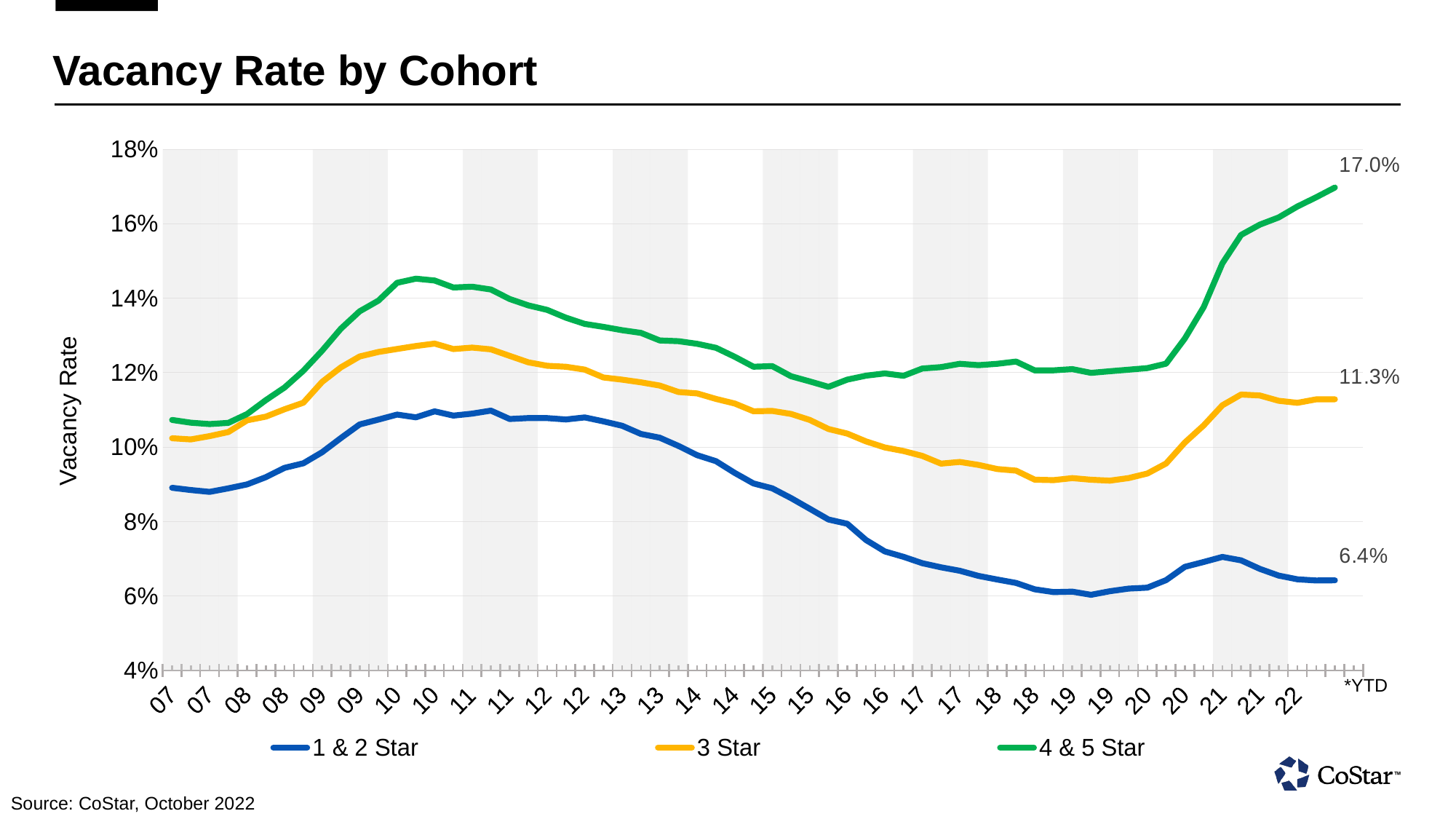

# Vacancy Rate by Cohort

### Chart

| Category | zebra | 1 & 2 Star | 3 Star | 4 & 5 Star |
|---|---|---|---|---|
| 39083 | 1000000000.0 | 0.0890554934740067 | 0.102368511259556 | 0.107281677424908 |
| 39173 | 1000000000.0 | 0.0884513556957245 | 0.102054215967655 | 0.106544218957424 |
| 39264 | 1000000000.0 | 0.0879571437835693 | 0.102945677936077 | 0.106181554496288 |
| 39356 | 1000000000.0 | 0.0889037325978279 | 0.104043483734131 | 0.10649635642767 |
| 39448 | 0.0 | 0.0899649262428284 | 0.107183940708637 | 0.108874447643757 |
| 39539 | 0.0 | 0.0919004455208778 | 0.108180314302444 | 0.112604327499866 |
| 39630 | 0.0 | 0.0944138988852501 | 0.110161639750004 | 0.116002477705479 |
| 39722 | 0.0 | 0.095630444586277 | 0.111921295523643 | 0.120495475828648 |
| 39814 | 1000000000.0 | 0.0986127480864525 | 0.117504455149174 | 0.125885426998138 |
| 39904 | 1000000000.0 | 0.10242548584938 | 0.121415294706821 | 0.131800264120102 |
| 39995 | 1000000000.0 | 0.106073774397373 | 0.12433248758316 | 0.136460721492767 |
| 40087 | 1000000000.0 | 0.107377864420414 | 0.125540360808373 | 0.139332130551338 |
| 40179 | 0.0 | 0.108731716871262 | 0.126347377896309 | 0.144120261073112 |
| 40269 | 0.0 | 0.107992261648178 | 0.127150624990463 | 0.145235762000084 |
| 40360 | 0.0 | 0.109601423144341 | 0.127791941165924 | 0.144738152623177 |
| 40452 | 0.0 | 0.108448065817356 | 0.126334726810455 | 0.142871215939522 |
| 40544 | 1000000000.0 | 0.108987510204315 | 0.126725494861603 | 0.143077582120895 |
| 40634 | 1000000000.0 | 0.109795928001404 | 0.126251235604286 | 0.142324864864349 |
| 40725 | 1000000000.0 | 0.107545986771584 | 0.124494887888432 | 0.139766827225685 |
| 40817 | 1000000000.0 | 0.107795275747776 | 0.122757665812969 | 0.138054996728897 |
| 40909 | 0.0 | 0.107777662575245 | 0.121835179626942 | 0.136851951479912 |
| 41000 | 0.0 | 0.107408173382282 | 0.121567614376545 | 0.134746626019478 |
| 41091 | 0.0 | 0.10796532034874 | 0.120810680091381 | 0.133082151412964 |
| 41183 | 0.0 | 0.106902934610844 | 0.118700034916401 | 0.132285252213478 |
| 41275 | 1000000000.0 | 0.105711951851845 | 0.118112221360207 | 0.13139034807682 |
| 41365 | 1000000000.0 | 0.103518880903721 | 0.117389135062695 | 0.130672499537468 |
| 41456 | 1000000000.0 | 0.102521650493145 | 0.116524890065193 | 0.128636479377747 |
| 41548 | 1000000000.0 | 0.100311681628227 | 0.114793047308922 | 0.128442674875259 |
| 41640 | 0.0 | 0.0978165715932846 | 0.114409856498241 | 0.127733275294304 |
| 41730 | 0.0 | 0.0962151810526848 | 0.112932629883289 | 0.12666817009449 |
| 41821 | 0.0 | 0.0930497944355011 | 0.111692041158676 | 0.124251060187817 |
| 41913 | 0.0 | 0.0902146995067596 | 0.109618254005909 | 0.121582567691803 |
| 42005 | 1000000000.0 | 0.0889143645763397 | 0.109709873795509 | 0.12174017727375 |
| 42095 | 1000000000.0 | 0.0862867161631584 | 0.108905367553234 | 0.119032196700573 |
| 42186 | 1000000000.0 | 0.0834112241864204 | 0.107289455831051 | 0.117628239095211 |
| 42278 | 1000000000.0 | 0.0805291831493378 | 0.10484466701746 | 0.116173252463341 |
| 42370 | 0.0 | 0.0793807283043861 | 0.103625036776066 | 0.118123039603233 |
| 42461 | 0.0 | 0.0750229731202126 | 0.101525120437145 | 0.119177460670471 |
| 42552 | 0.0 | 0.0719608888030052 | 0.0998959392309189 | 0.119786530733109 |
| 42644 | 0.0 | 0.0704991221427917 | 0.098931610584259 | 0.119141206145287 |
| 42736 | 1000000000.0 | 0.0687921866774559 | 0.0976284593343735 | 0.121102906763554 |
| 42826 | 1000000000.0 | 0.0676852017641068 | 0.0955406874418259 | 0.121481649577618 |
| 42917 | 1000000000.0 | 0.0667672231793404 | 0.0959990993142128 | 0.122372657060623 |
| 43009 | 1000000000.0 | 0.0653729662299156 | 0.0951914936304092 | 0.121998764574528 |
| 43101 | 0.0 | 0.0644041523337364 | 0.0940844118595123 | 0.122370481491089 |
| 43191 | 0.0 | 0.0634895637631416 | 0.0936598181724548 | 0.122966110706329 |
| 43282 | 0.0 | 0.0617787726223469 | 0.0912231132388115 | 0.120587766170502 |
| 43374 | 0.0 | 0.0610334873199463 | 0.0911077037453651 | 0.120617896318436 |
| 43466 | 1000000000.0 | 0.0611520484089851 | 0.091644249856472 | 0.120932750403881 |
| 43556 | 1000000000.0 | 0.0603081025183201 | 0.0912076830863953 | 0.119935221970081 |
| 43647 | 1000000000.0 | 0.0612662695348263 | 0.090963326394558 | 0.120372369885445 |
| 43739 | 1000000000.0 | 0.0619718842208385 | 0.0916652232408524 | 0.120787687599659 |
| 43831 | 0.0 | 0.0622215643525124 | 0.0928854569792748 | 0.121218517422676 |
| 43922 | 0.0 | 0.0642433762550354 | 0.0955745354294777 | 0.122406415641308 |
| 44013 | 0.0 | 0.0678119957447052 | 0.101206675171852 | 0.129159048199654 |
| 44105 | 0.0 | 0.0691220387816429 | 0.105811096727848 | 0.1375732421875 |
| 44197 | 1000000000.0 | 0.0704869106411934 | 0.111222520470619 | 0.149350598454475 |
| 44287 | 1000000000.0 | 0.069552980363369 | 0.114112749695778 | 0.156992107629776 |
| 44378 | 1000000000.0 | 0.0672670975327492 | 0.113862298429012 | 0.159754708409309 |
| 44470 | 1000000000.0 | 0.0654727518558502 | 0.112441211938858 | 0.161674574017525 |
| 44562 | 0.0 | 0.0644653290510178 | 0.111882992088795 | 0.164622232317925 |
|  | 0.0 | 0.0641540214419365 | 0.112815484404564 | 0.167094707489014 |
|  | 0.0 | 0.0641974285244942 | 0.112836882472038 | 0.169711470603943 |
|  | 0.0 | None | None | None |
*YTD
Source: CoStar, October 2022